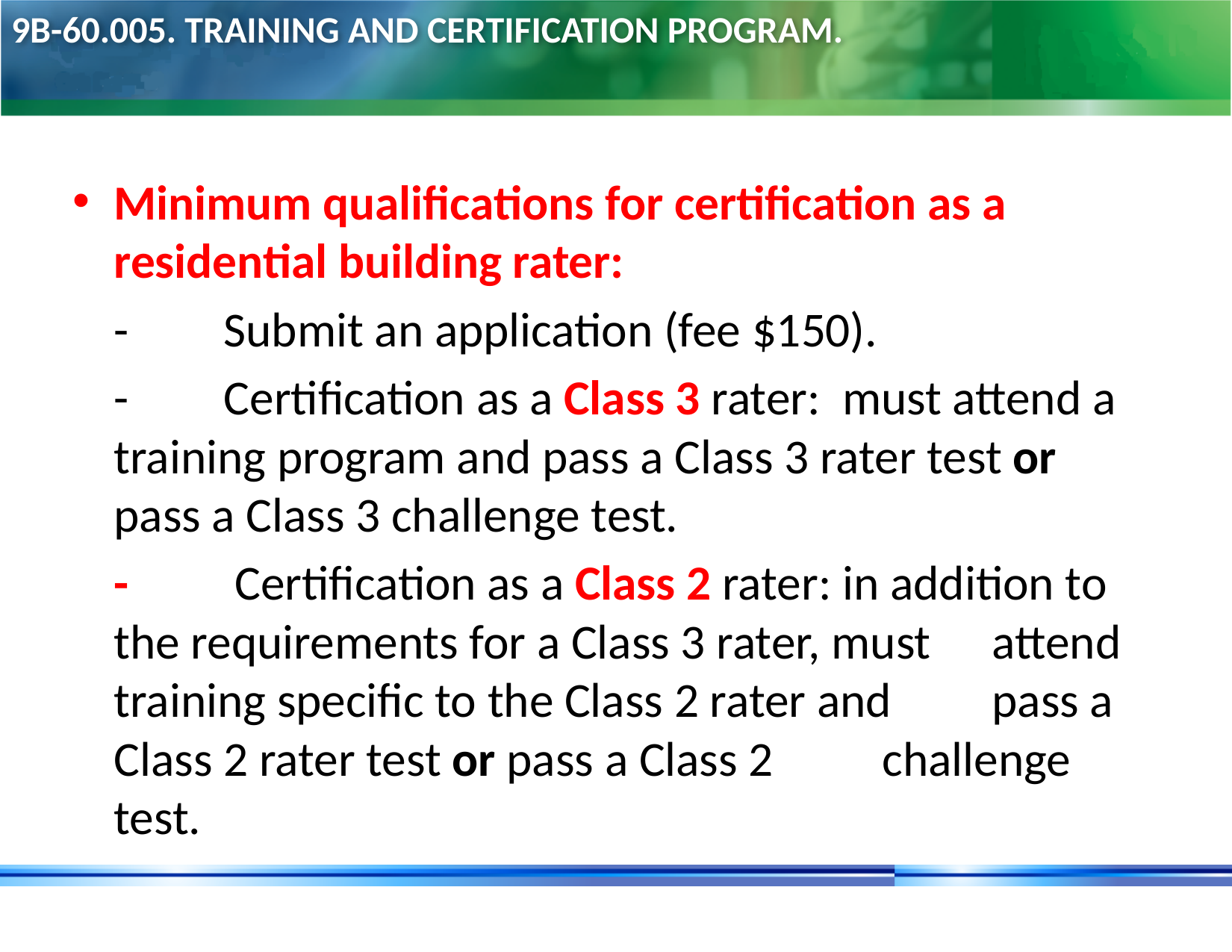

# 9B-60.005. Training and Certification Program.

Minimum qualifications for certification as a residential building rater:
	-	Submit an application (fee $150).
	-	Certification as a Class 3 rater:  must attend a 	training program and pass a Class 3 rater test or  	pass a Class 3 challenge test.
	-	 Certification as a Class 2 rater: in addition to 	the requirements for a Class 3 rater, must 	attend training specific to the Class 2 rater and 	pass a Class 2 rater test or pass a Class 2 	challenge test.